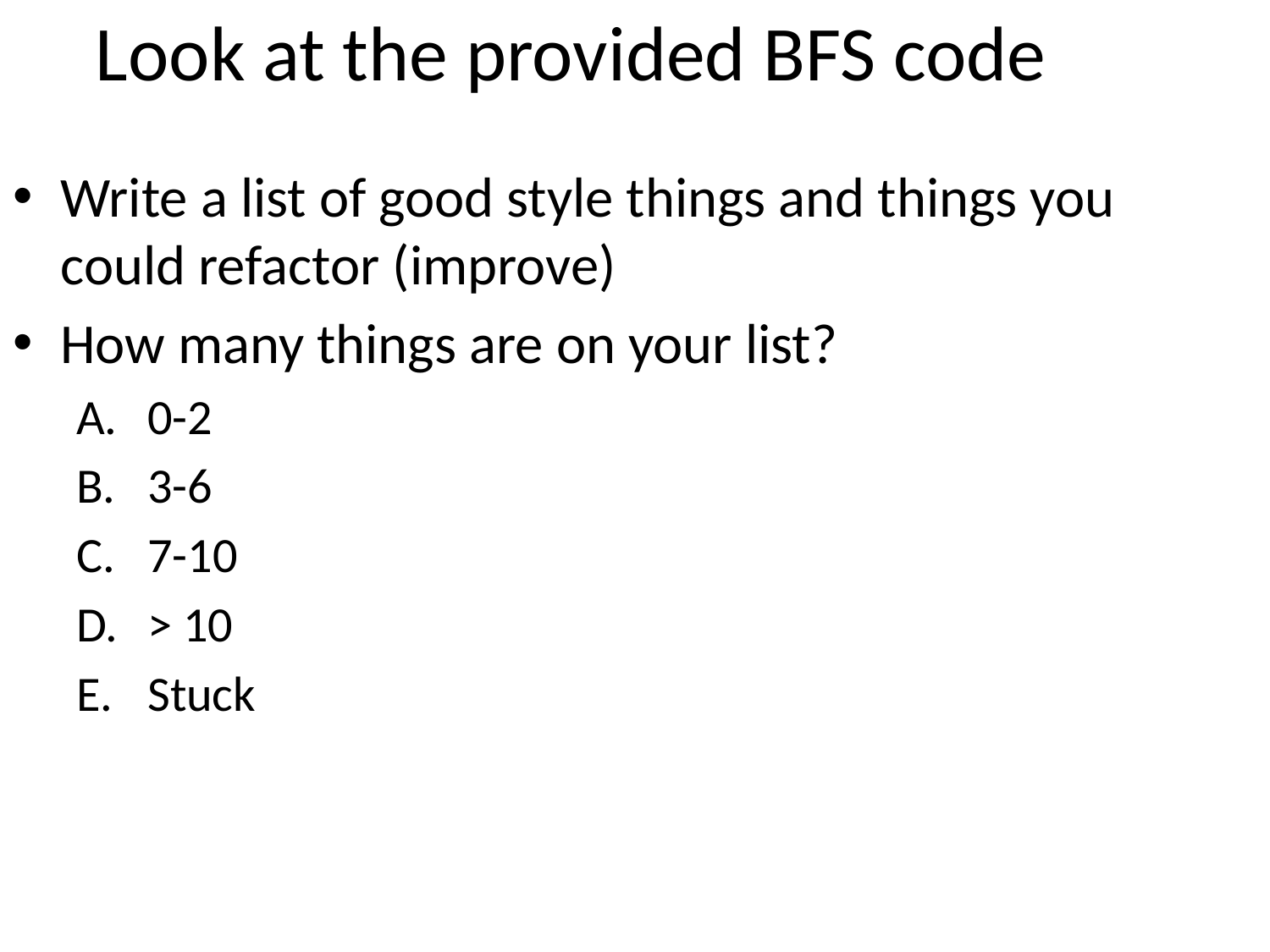

# Look at the provided BFS code
Write a list of good style things and things you could refactor (improve)
How many things are on your list?
0-2
3-6
7-10
> 10
Stuck